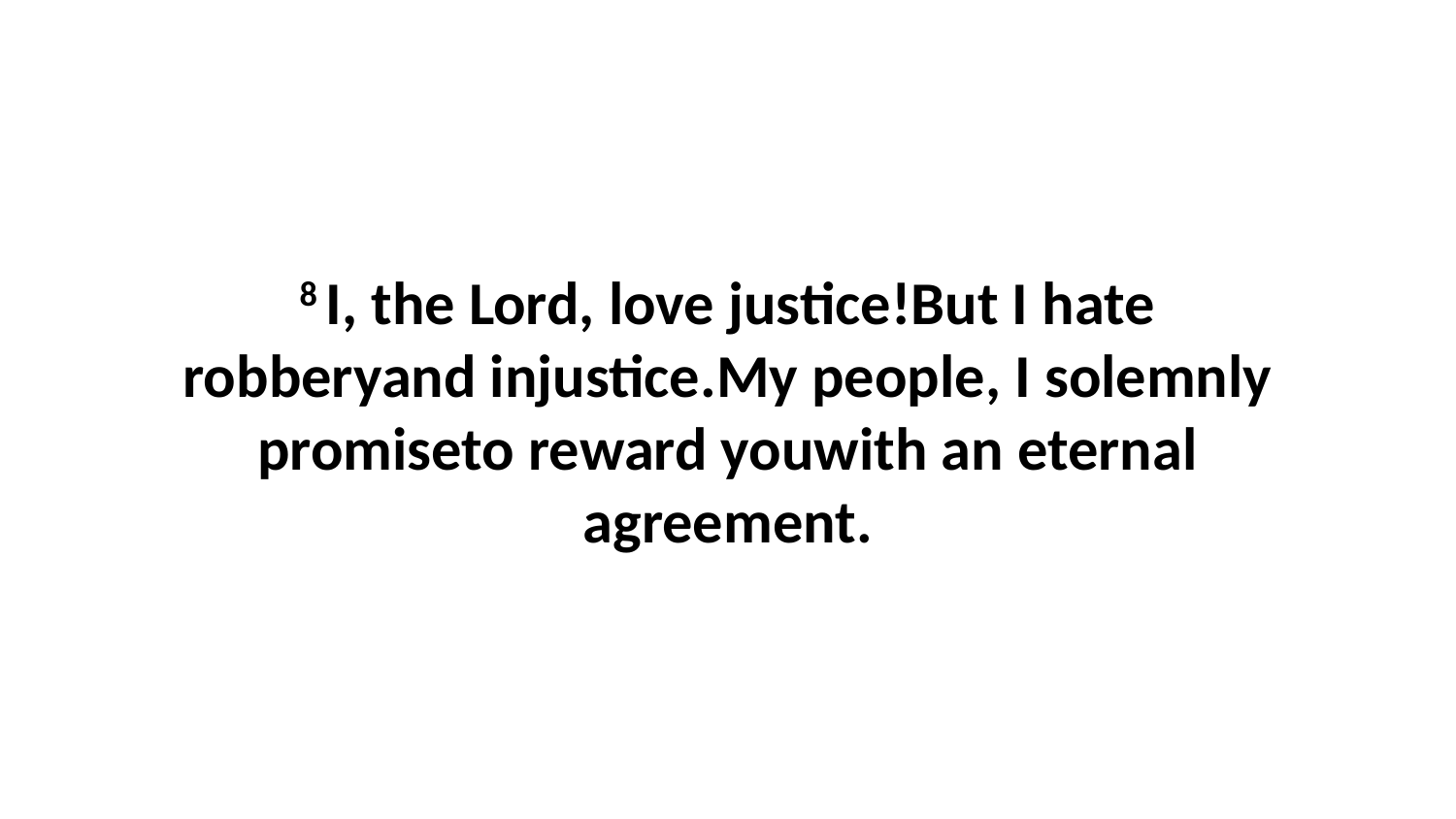

8 I, the Lord, love justice!But I hate robberyand injustice.My people, I solemnly promiseto reward youwith an eternal agreement.